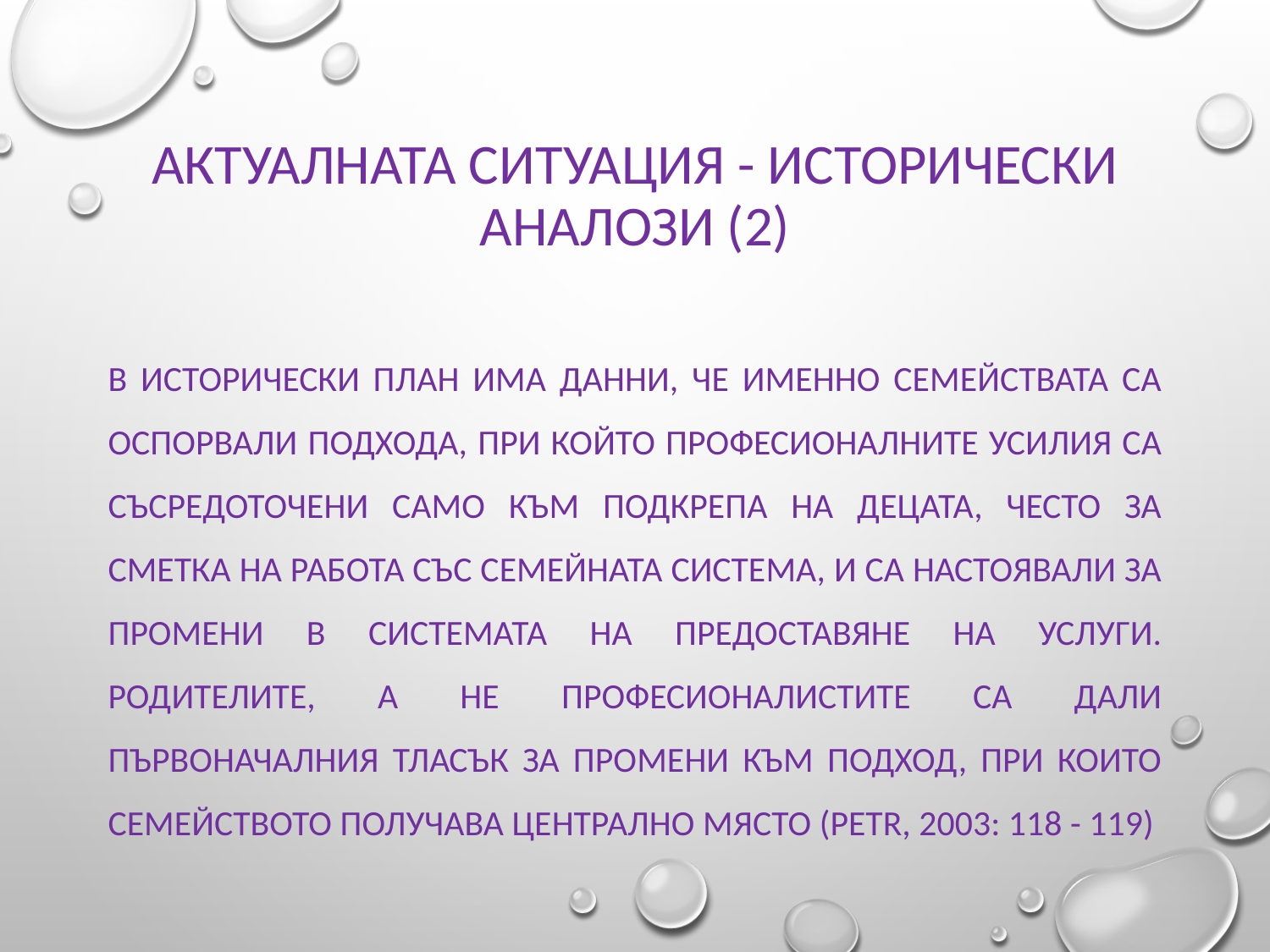

# АктуалнаТА ситуация - Исторически аналози (2)
в исторически план има данни, че именно семействата са оспорвали подхода, при който професионалните усилия са съсредоточени само към подкрепа на децата, често за сметка на работа със семейната система, и са настоявали за промени в системата на предоставяне на услуги. Родителите, а не професионалистите са дали първоначалния тласък за промени към подход, при които семейството получава централно място (Petr, 2003: 118 - 119)